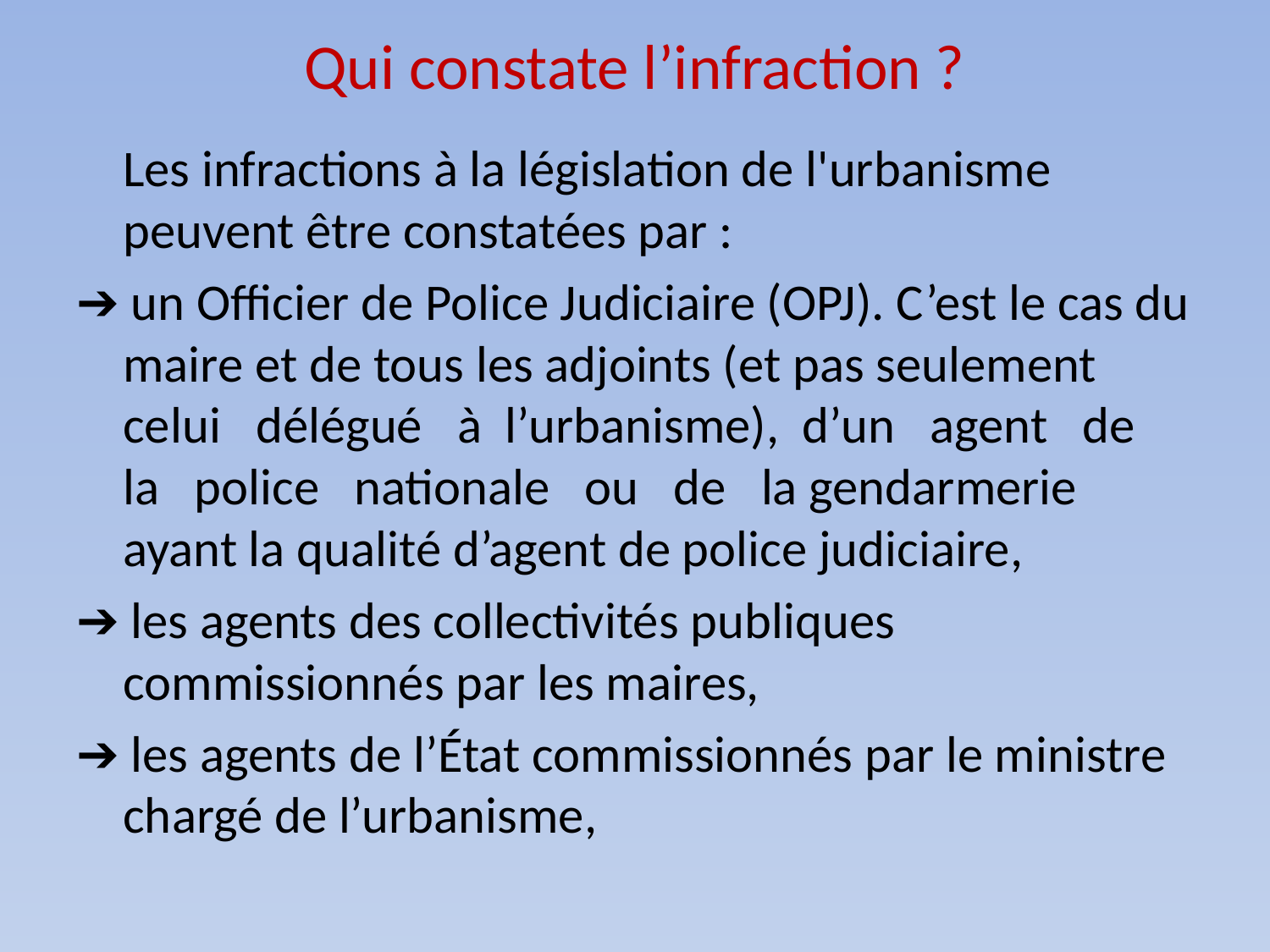

# Qui constate l’infraction ?
Les infractions à la législation de l'urbanisme peuvent être constatées par :
➔ un Officier de Police Judiciaire (OPJ). C’est le cas du maire et de tous les adjoints (et pas seulement   celui   délégué   à  l’urbanisme),  d’un   agent   de   la   police   nationale   ou   de   la gendarmerie ayant la qualité d’agent de police judiciaire,
➔ les agents des collectivités publiques commissionnés par les maires,
➔ les agents de l’État commissionnés par le ministre chargé de l’urbanisme,